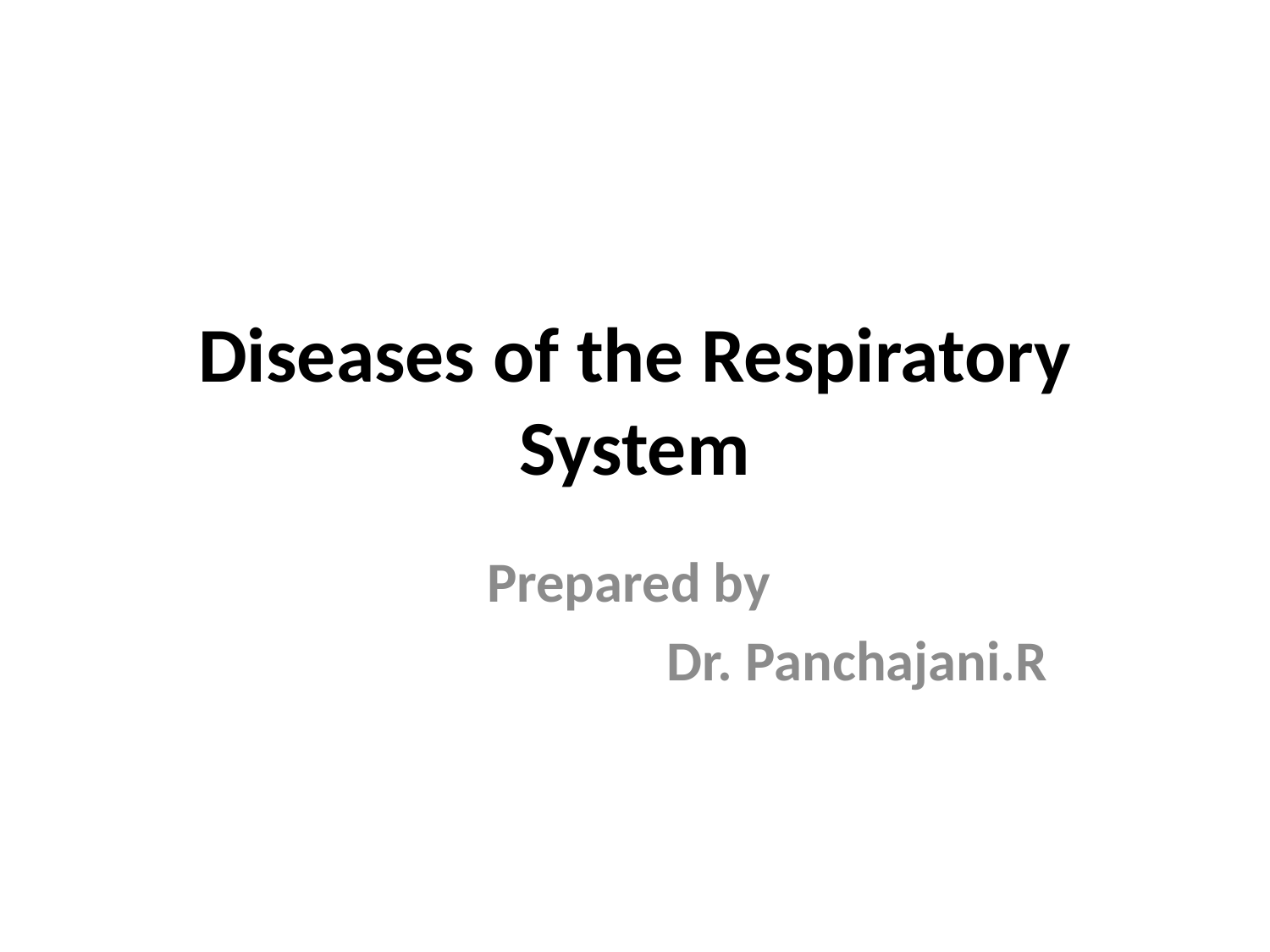

# Diseases of the Respiratory System
Prepared by
                                   Dr. Panchajani.R